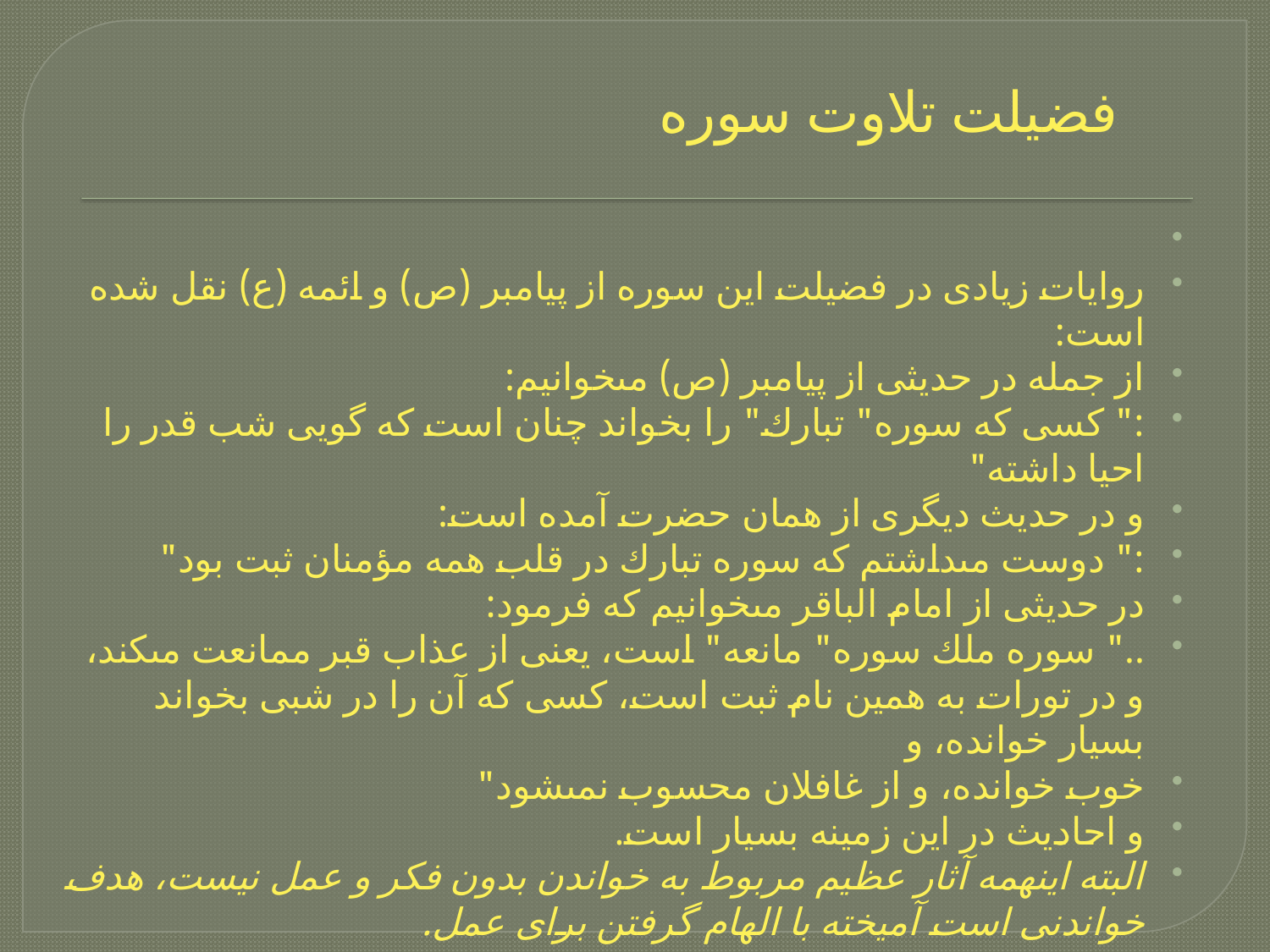

فضيلت تلاوت سوره
‏
روايات زيادى در فضيلت اين سوره از پيامبر (ص) و ائمه (ع) نقل شده است:
از جمله در حديثى از پيامبر (ص) مى‏خوانيم:
:" كسى كه سوره" تبارك" را بخواند چنان است كه گويى شب قدر را احيا داشته"
و در حديث ديگرى از همان حضرت آمده است:
:" دوست مى‏داشتم كه سوره تبارك در قلب همه مؤمنان ثبت بود"
در حديثى از امام الباقر مى‏خوانيم كه فرمود:
.." سوره ملك سوره" مانعه" است، يعنى از عذاب قبر ممانعت مى‏كند، و در تورات به همين نام ثبت است، كسى كه آن را در شبى بخواند بسيار خوانده، و
خوب خوانده، و از غافلان محسوب نمى‏شود"
و احاديث در اين زمينه بسيار است.
البته اينهمه آثار عظيم مربوط به خواندن بدون فكر و عمل نيست، هدف خواندنى است آميخته با الهام گرفتن براى عمل.